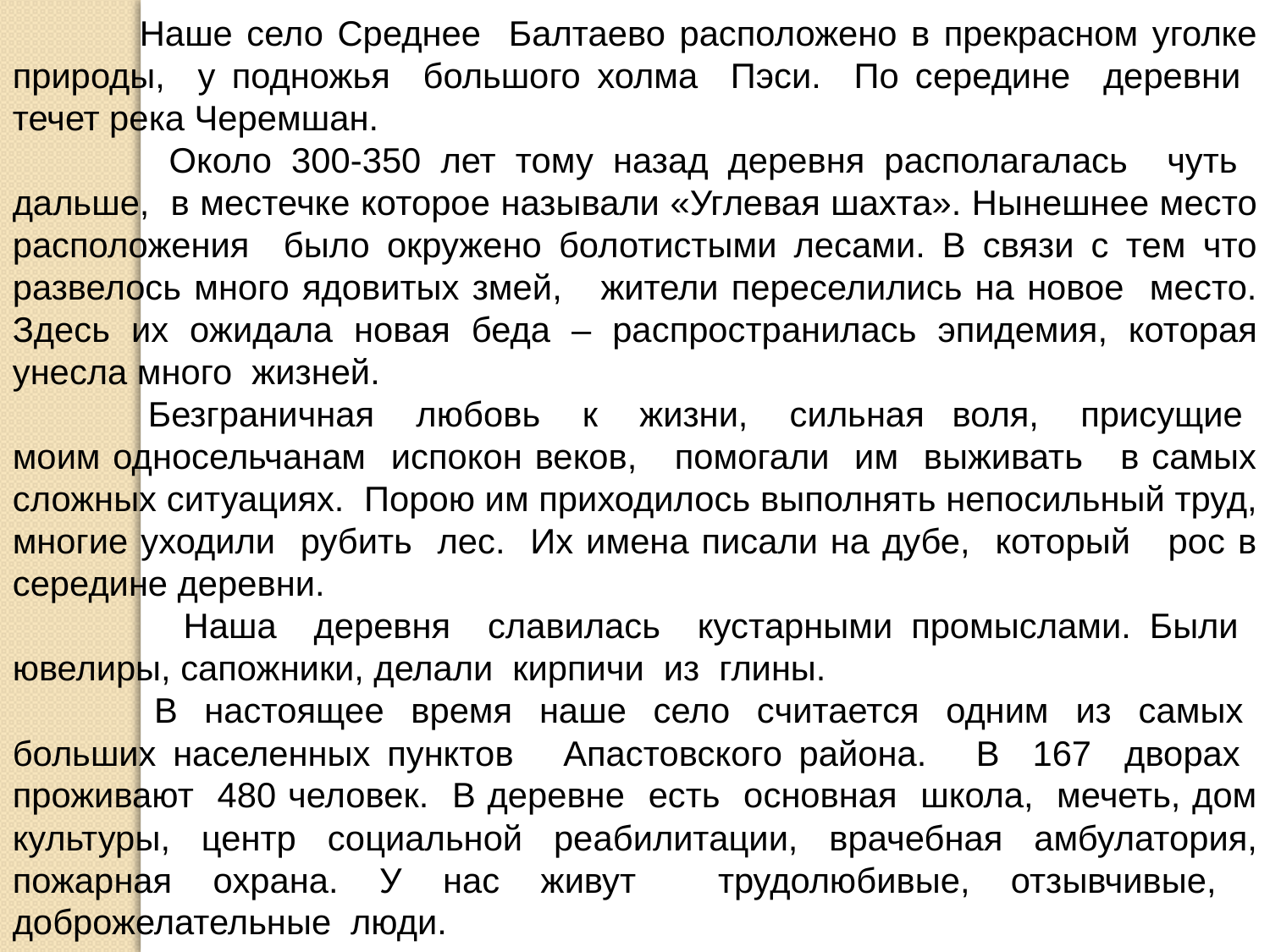

Наше село Среднее  Балтаево расположено в прекрасном уголке природы,  у подножья  большого холма  Пэси.  По середине  деревни  течет река Черемшан.
   	Около 300-350 лет тому назад деревня располагалась  чуть  дальше,  в местечке которое называли «Углевая шахта». Нынешнее место расположения  было окружено болотистыми лесами. В связи с тем что развелось много ядовитых змей,   жители переселились на новое  место. Здесь их ожидала новая беда – распространилась эпидемия, которая унесла много  жизней.
  	Безграничная   любовь   к   жизни,   сильная  воля,   присущие  моим односельчанам  испокон веков,   помогали  им  выживать   в самых сложных ситуациях.  Порою им приходилось выполнять непосильный труд, многие уходили  рубить  лес.  Их имена писали на дубе,  который   рос в середине деревни.
     	Наша  деревня  славилась  кустарными промыслами. Были  ювелиры, сапожники, делали  кирпичи  из  глины.
    	В  настоящее  время  наше  село  считается  одним  из  самых  больших населенных пунктов   Апастовского района.   В  167  дворах  проживают  480 человек.  В деревне  есть  основная  школа,  мечеть, дом культуры, центр социальной реабилитации, врачебная амбулатория, пожарная охрана. У нас живут  трудолюбивые, отзывчивые,  доброжелательные  люди.